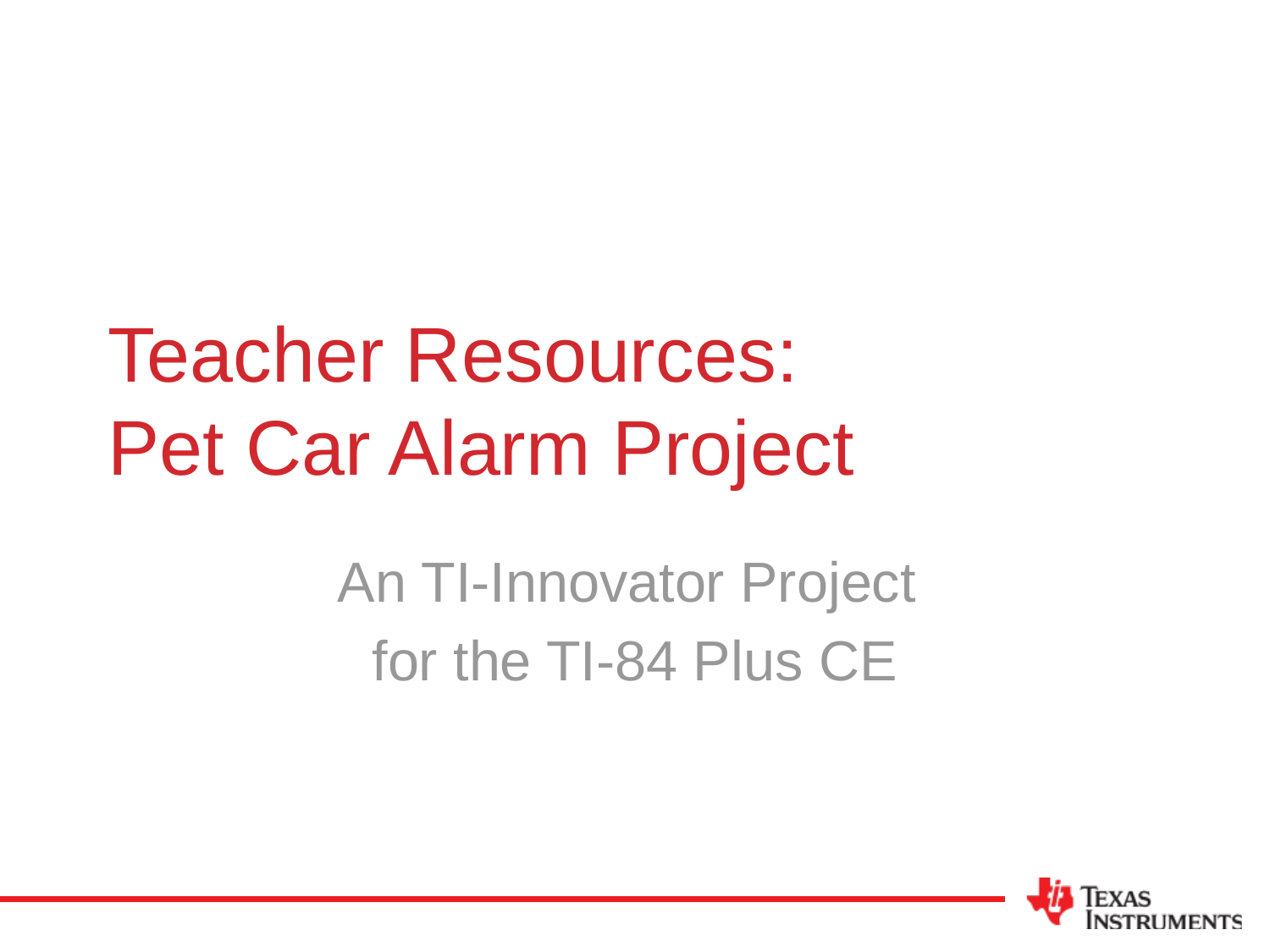

# Teacher Resources: Pet Car Alarm Project
An TI-Innovator Project
for the TI-84 Plus CE